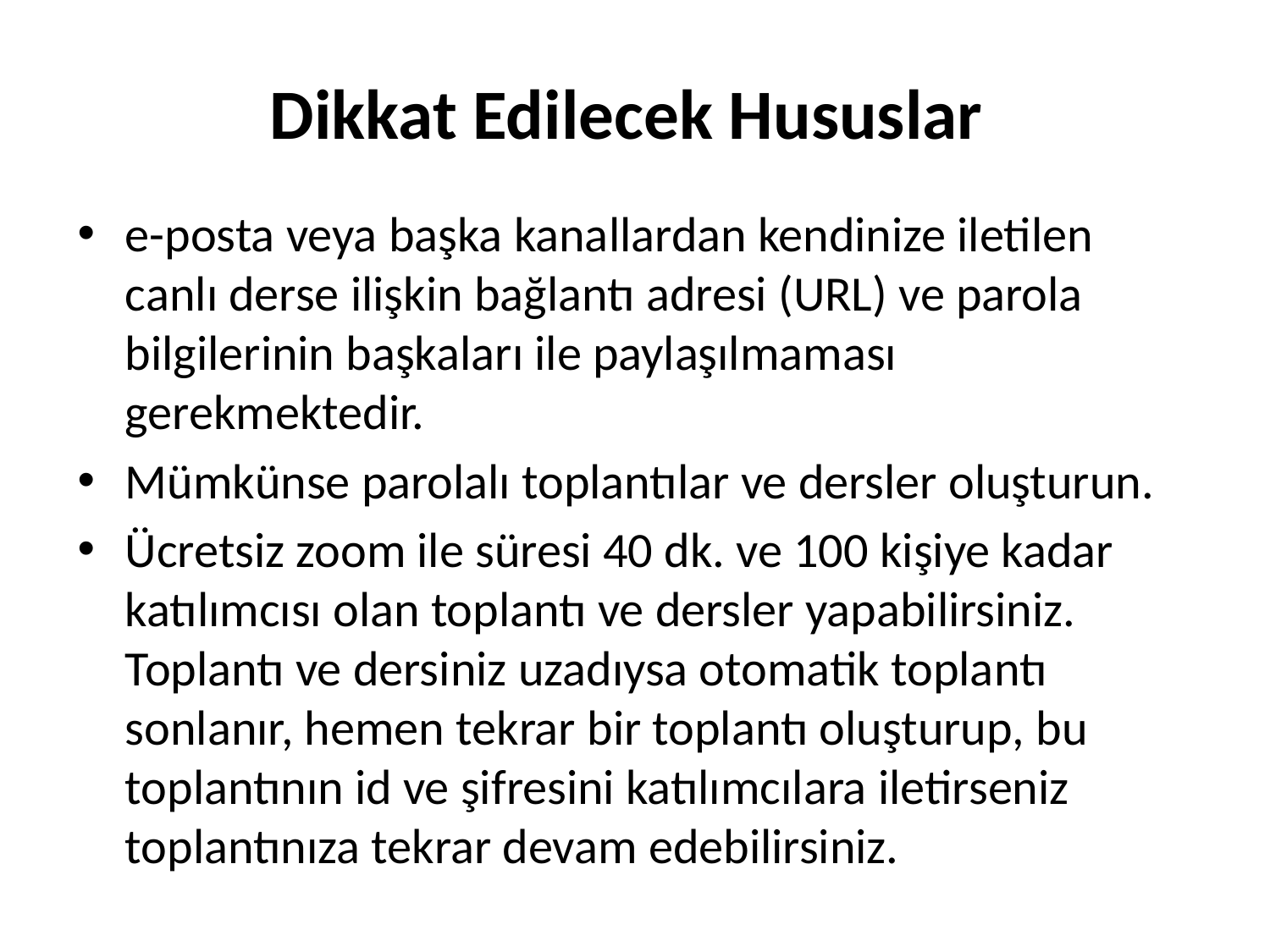

# Dikkat Edilecek Hususlar
e-posta veya başka kanallardan kendinize iletilen canlı derse ilişkin bağlantı adresi (URL) ve parola bilgilerinin başkaları ile paylaşılmaması gerekmektedir.
Mümkünse parolalı toplantılar ve dersler oluşturun.
Ücretsiz zoom ile süresi 40 dk. ve 100 kişiye kadar katılımcısı olan toplantı ve dersler yapabilirsiniz. Toplantı ve dersiniz uzadıysa otomatik toplantı sonlanır, hemen tekrar bir toplantı oluşturup, bu toplantının id ve şifresini katılımcılara iletirseniz toplantınıza tekrar devam edebilirsiniz.